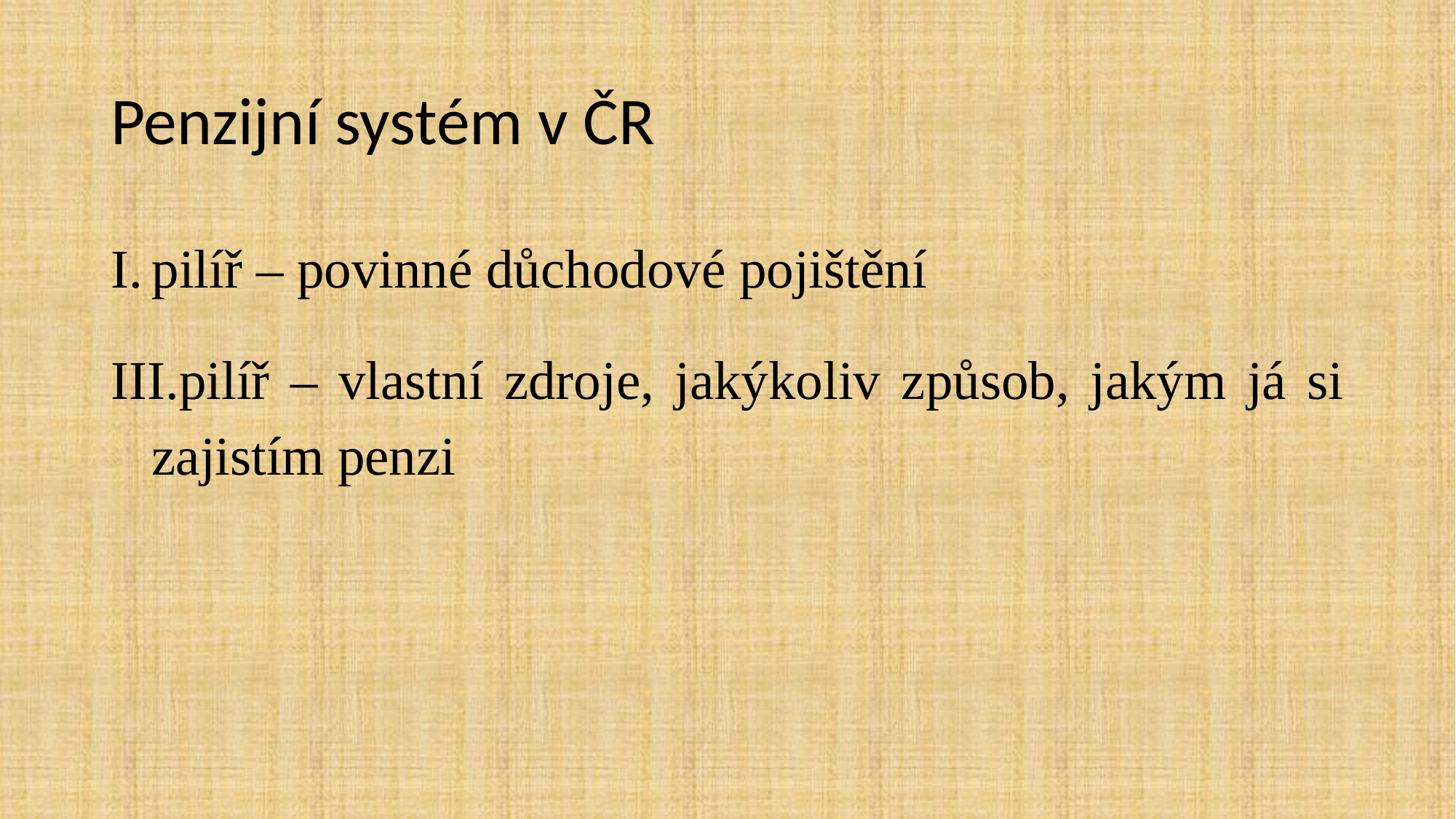

# Penzijní systém v ČR
pilíř – povinné důchodové pojištění
pilíř – vlastní zdroje, jakýkoliv způsob, jakým já si zajistím penzi